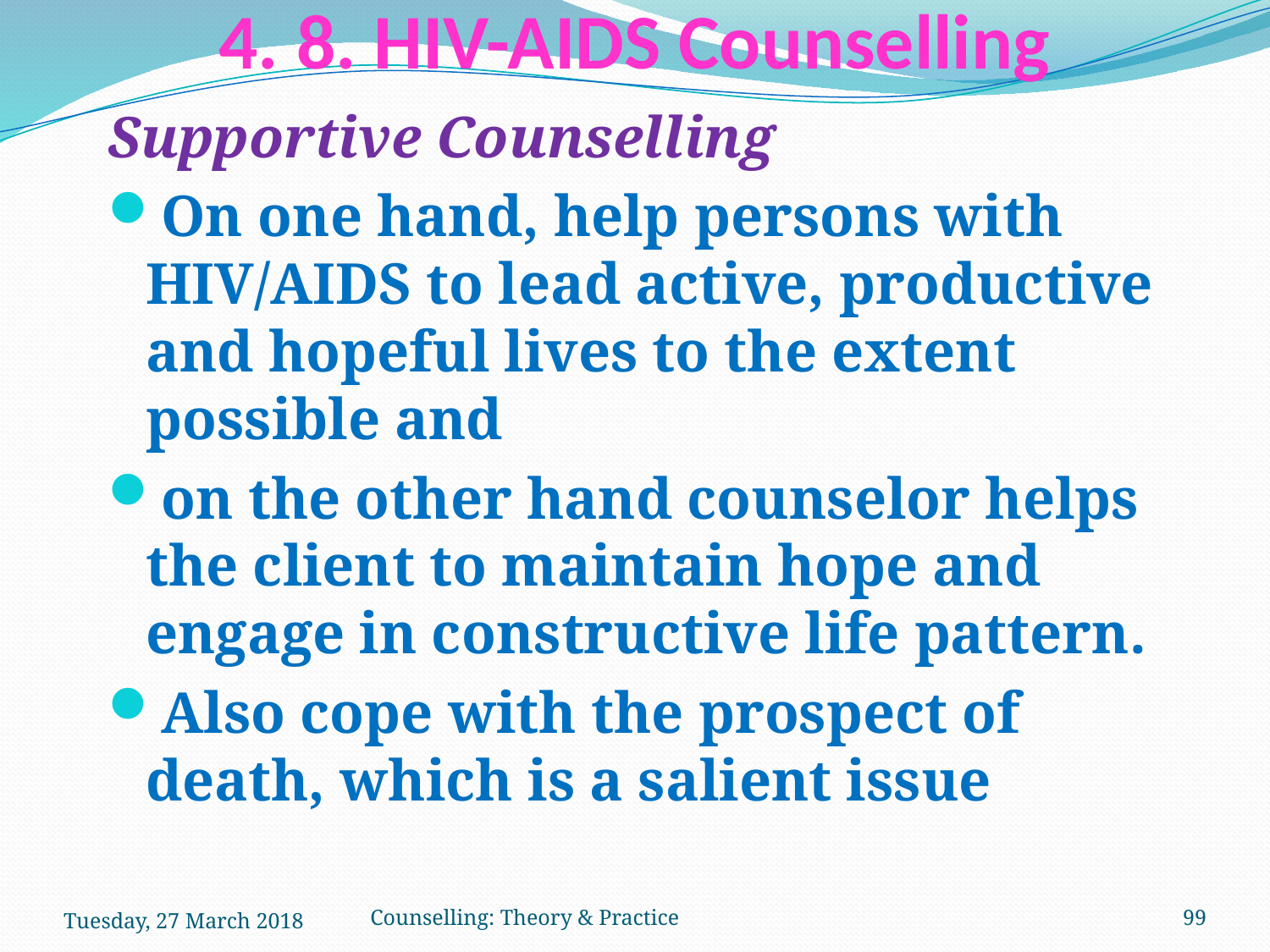

# 4. 8. HIV-AIDS Counselling
Supportive Counselling
On one hand, help persons with HIV/AIDS to lead active, productive and hopeful lives to the extent possible and
on the other hand counselor helps the client to maintain hope and engage in constructive life pattern.
Also cope with the prospect of death, which is a salient issue
Tuesday, 27 March 2018
Counselling: Theory & Practice
99